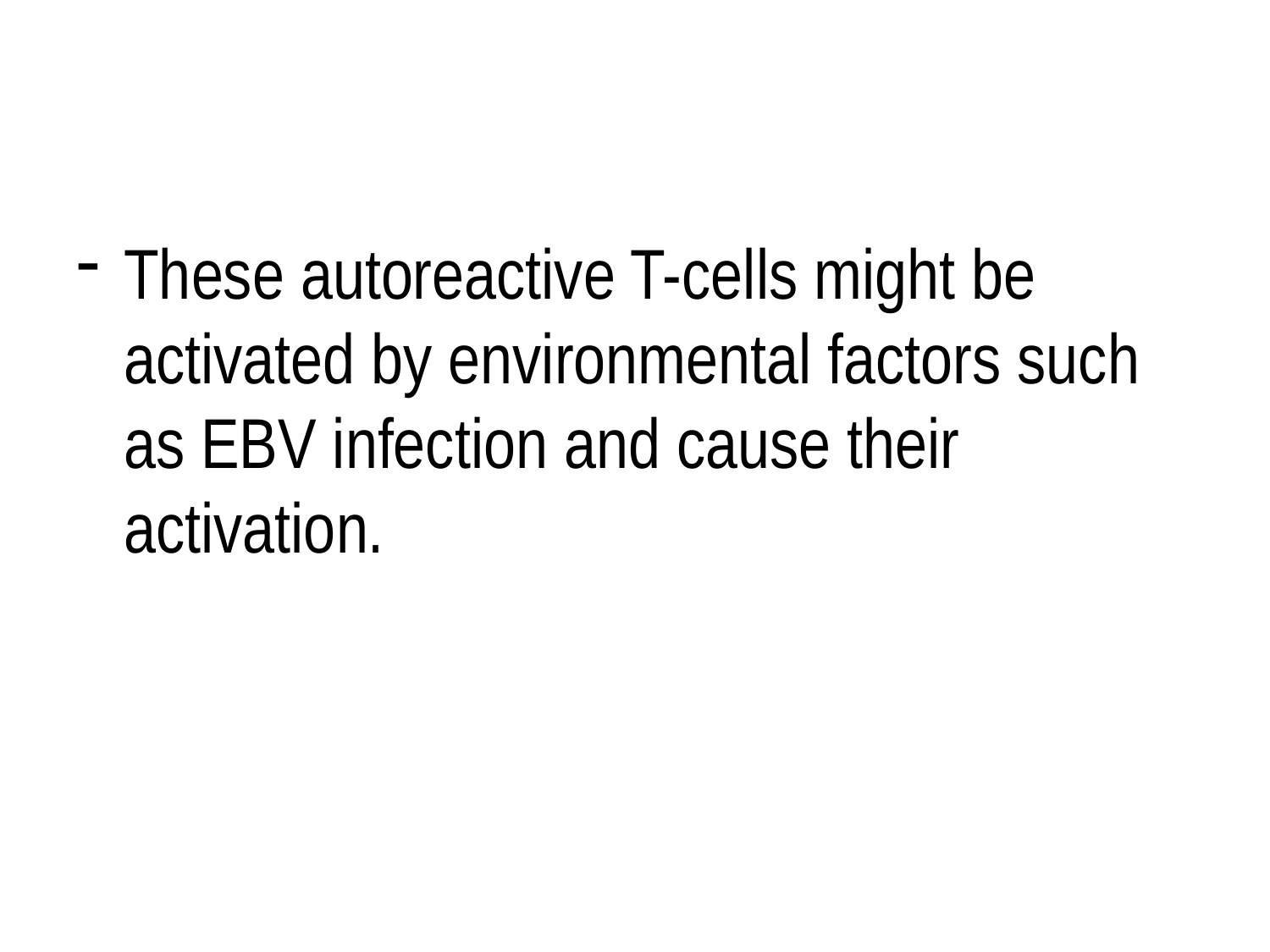

#
These autoreactive T-cells might be activated by environmental factors such as EBV infection and cause their activation.